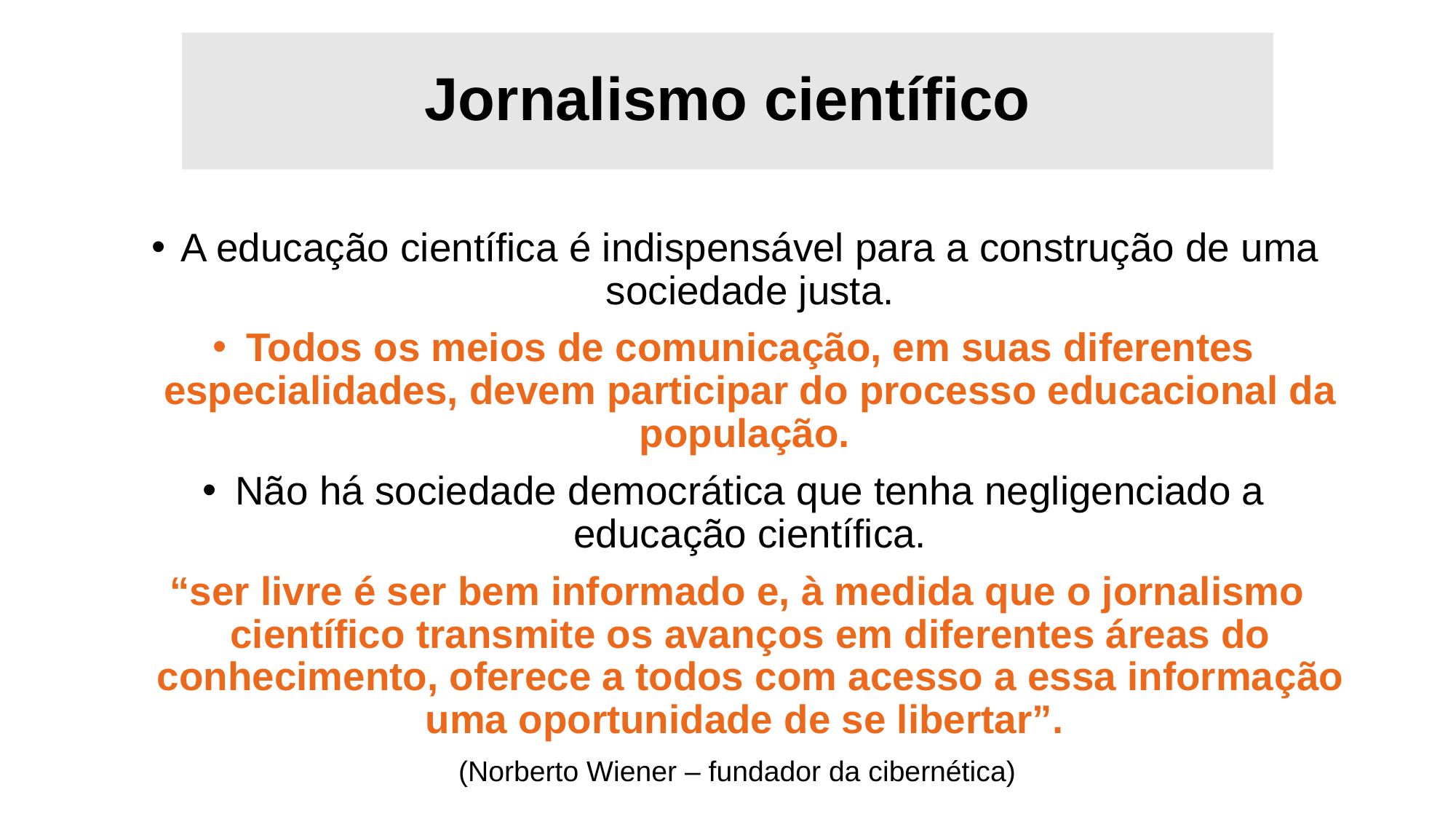

# Jornalismo científico
A educação científica é indispensável para a construção de uma sociedade justa.
Todos os meios de comunicação, em suas diferentes especialidades, devem participar do processo educacional da população.
Não há sociedade democrática que tenha negligenciado a educação científica.
“ser livre é ser bem informado e, à medida que o jornalismo científico transmite os avanços em diferentes áreas do conhecimento, oferece a todos com acesso a essa informação uma oportunidade de se libertar”.
(Norberto Wiener – fundador da cibernética)